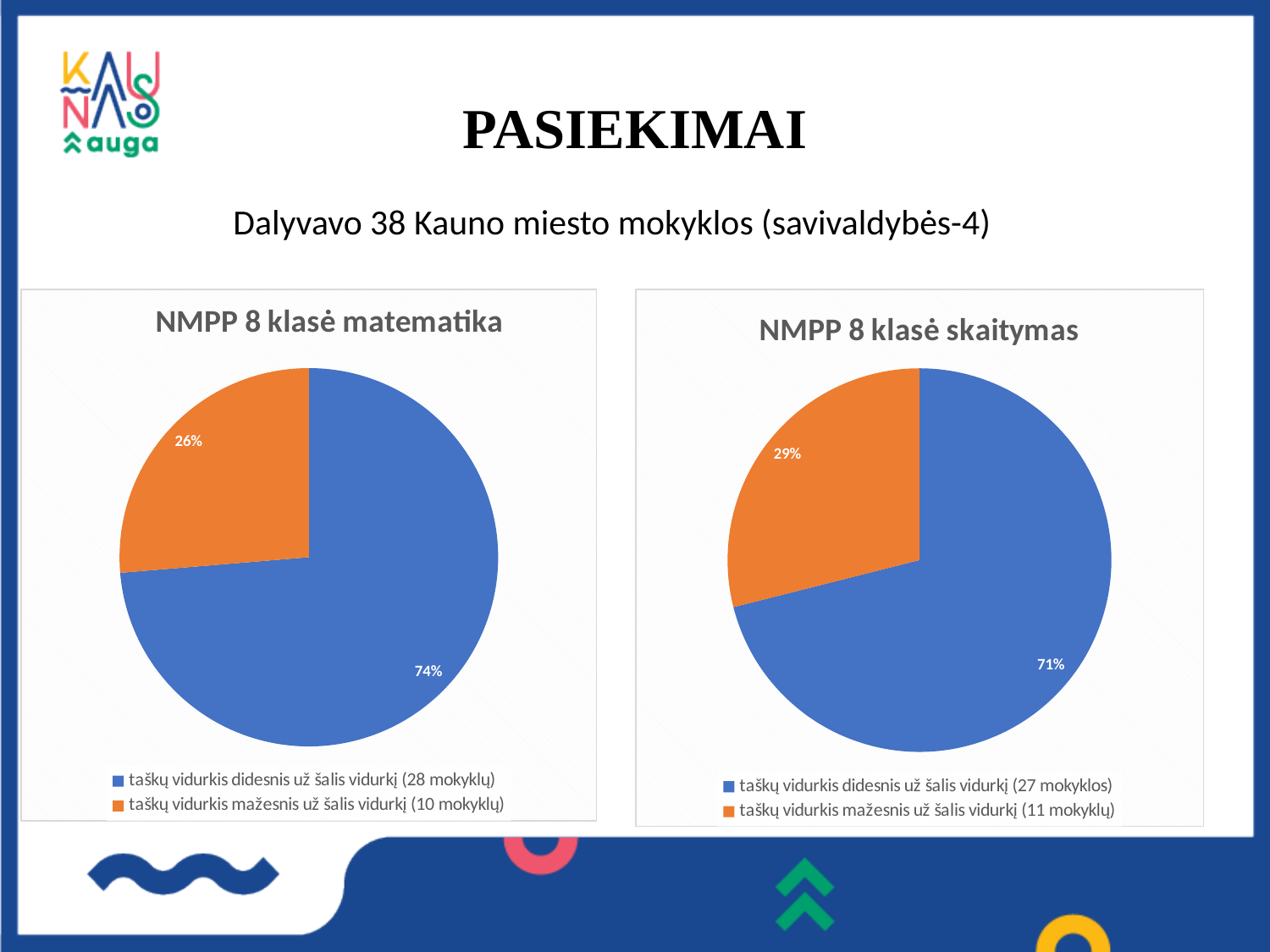

# PASIEKIMAI
Dalyvavo 38 Kauno miesto mokyklos (savivaldybės-4)

### Chart: NMPP 8 klasė skaitymas

| Category |  |
|---|---|
| taškų vidurkis didesnis už šalis vidurkį (27 mokyklos) | 27.0 |
| taškų vidurkis mažesnis už šalis vidurkį (11 mokyklų) | 11.0 |

### Chart: NMPP 8 klasė matematika

| Category |  |
|---|---|
| taškų vidurkis didesnis už šalis vidurkį (28 mokyklų) | 28.0 |
| taškų vidurkis mažesnis už šalis vidurkį (10 mokyklų) | 10.0 |